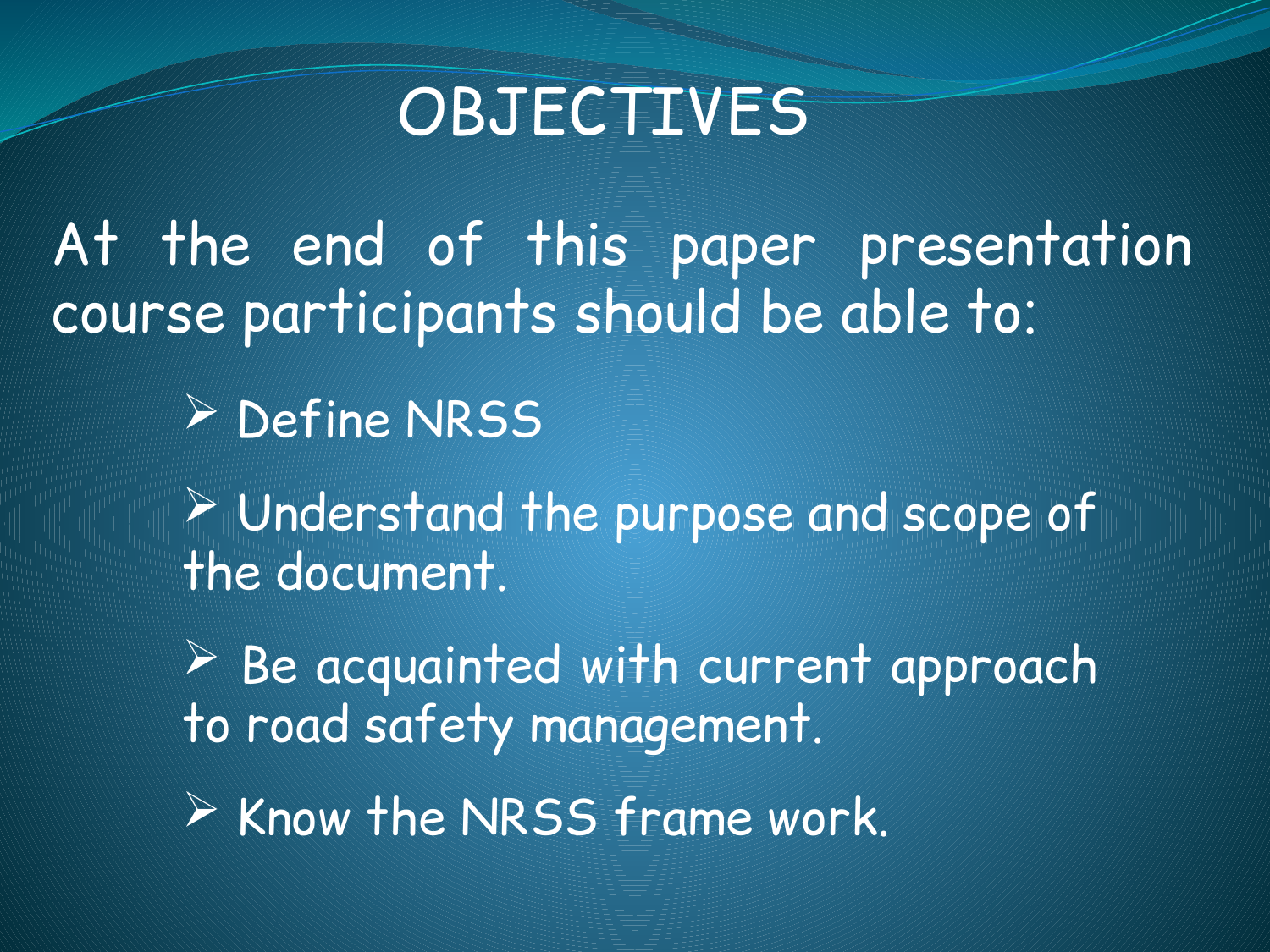

OBJECTIVES
At the end of this paper presentation course participants should be able to:
 Define NRSS

 Understand the purpose and scope of the document.

 Be acquainted with current approach to road safety management.

 Know the NRSS frame work.